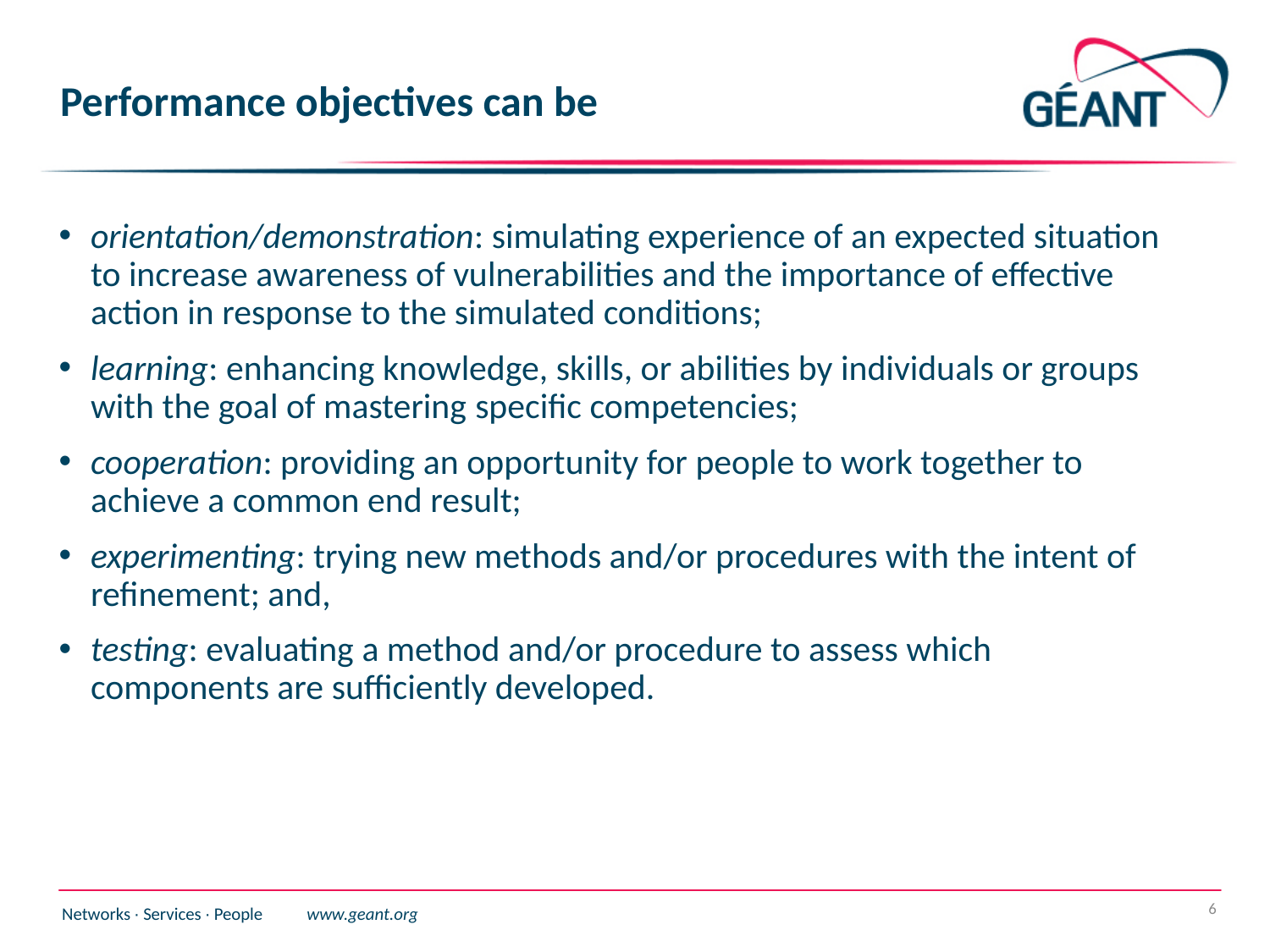

# Performance objectives can be
orientation/demonstration: simulating experience of an expected situation to increase awareness of vulnerabilities and the importance of effective action in response to the simulated conditions;
learning: enhancing knowledge, skills, or abilities by individuals or groups with the goal of mastering specific competencies;
cooperation: providing an opportunity for people to work together to achieve a common end result;
experimenting: trying new methods and/or procedures with the intent of refinement; and,
testing: evaluating a method and/or procedure to assess which components are sufficiently developed.

6